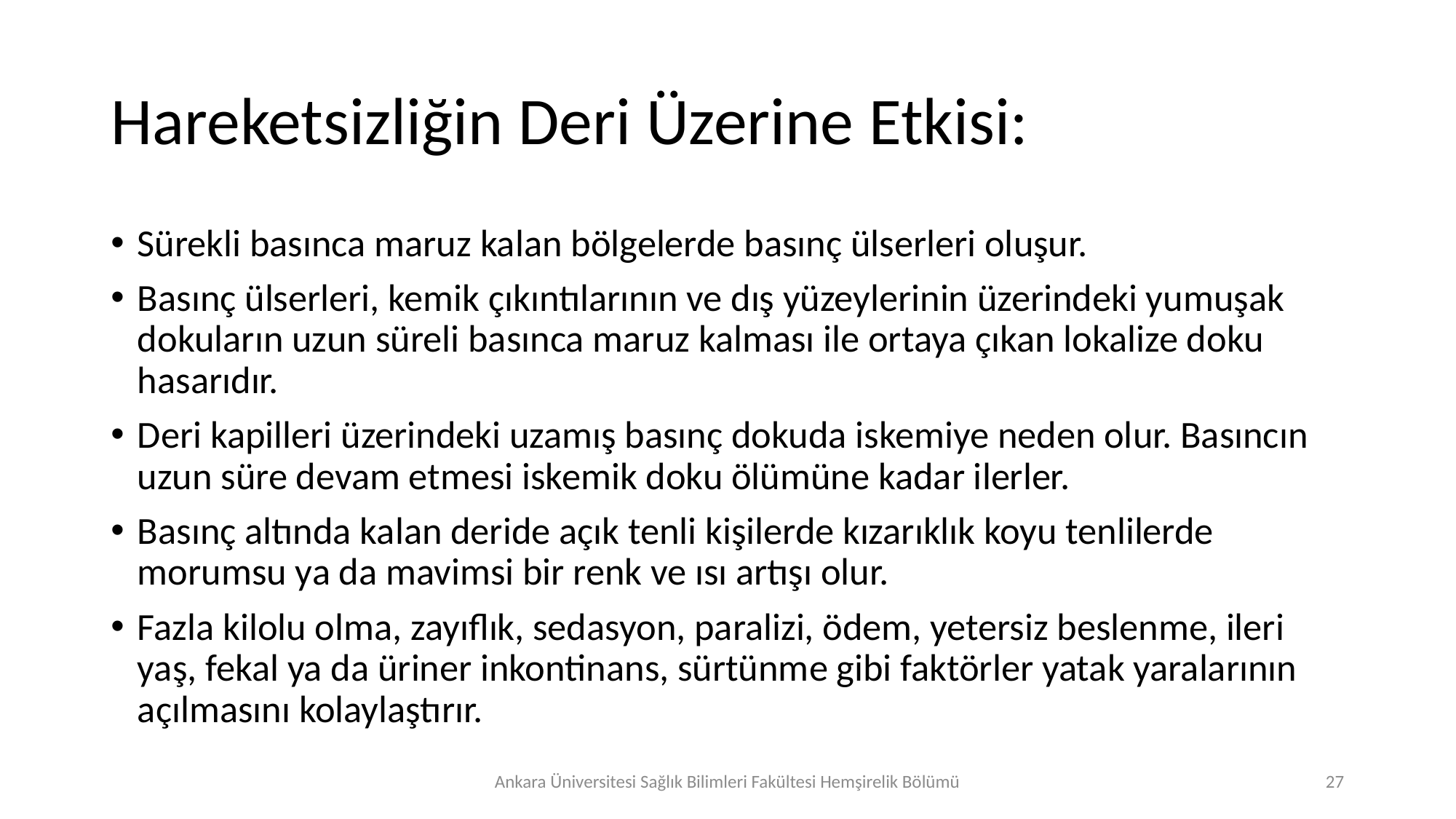

# Hareketsizliğin Deri Üzerine Etkisi:
Sürekli basınca maruz kalan bölgelerde basınç ülserleri oluşur.
Basınç ülserleri, kemik çıkıntılarının ve dış yüzeylerinin üzerindeki yumuşak dokuların uzun süreli basınca maruz kalması ile ortaya çıkan lokalize doku hasarıdır.
Deri kapilleri üzerindeki uzamış basınç dokuda iskemiye neden olur. Basıncın uzun süre devam etmesi iskemik doku ölümüne kadar ilerler.
Basınç altında kalan deride açık tenli kişilerde kızarıklık koyu tenlilerde morumsu ya da mavimsi bir renk ve ısı artışı olur.
Fazla kilolu olma, zayıflık, sedasyon, paralizi, ödem, yetersiz beslenme, ileri yaş, fekal ya da üriner inkontinans, sürtünme gibi faktörler yatak yaralarının açılmasını kolaylaştırır.
Ankara Üniversitesi Sağlık Bilimleri Fakültesi Hemşirelik Bölümü
27